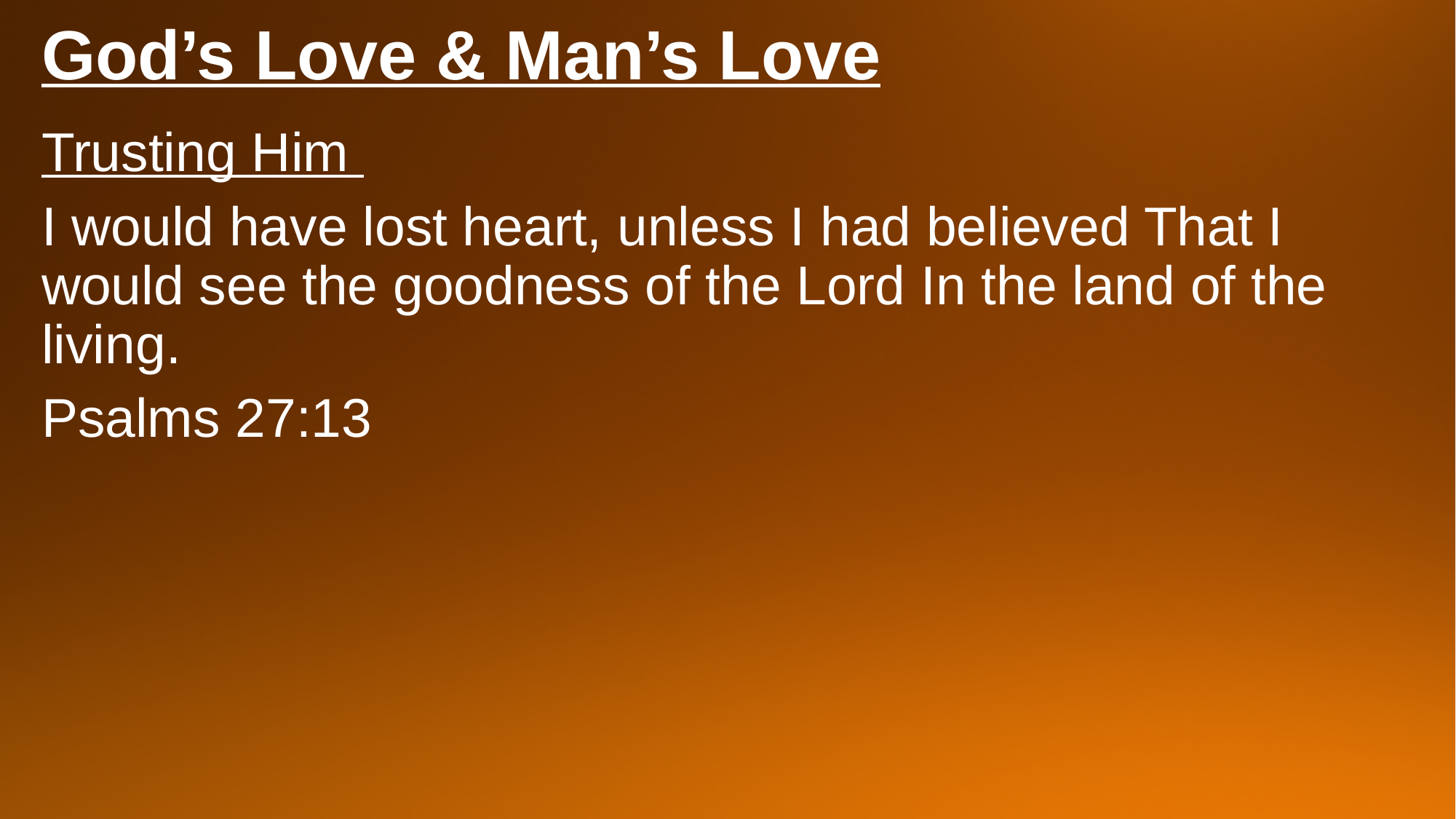

# God’s Love & Man’s Love
Trusting Him
I would have lost heart, unless I had believed That I would see the goodness of the Lord In the land of the living.
Psalms 27:13